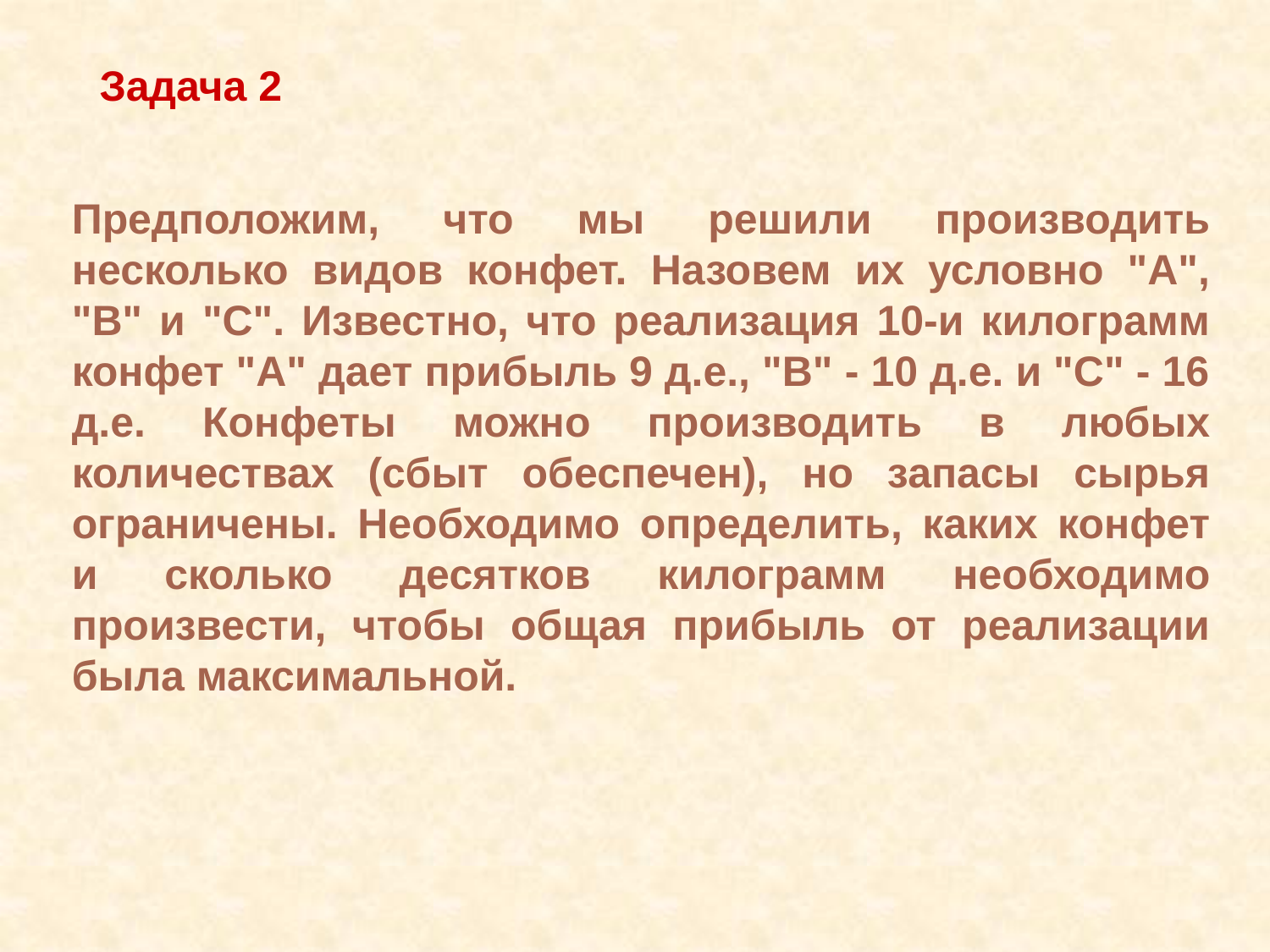

Задача 2
Предположим, что мы решили производить несколько видов конфет. Назовем их условно "A", "B" и "C". Известно, что реализация 10-и килограмм конфет "А" дает прибыль 9 д.е., "В" - 10 д.е. и "С" - 16 д.е. Конфеты можно производить в любых количествах (сбыт обеспечен), но запасы сырья ограничены. Необходимо определить, каких конфет и сколько десятков килограмм необходимо произвести, чтобы общая прибыль от реализации была максимальной.